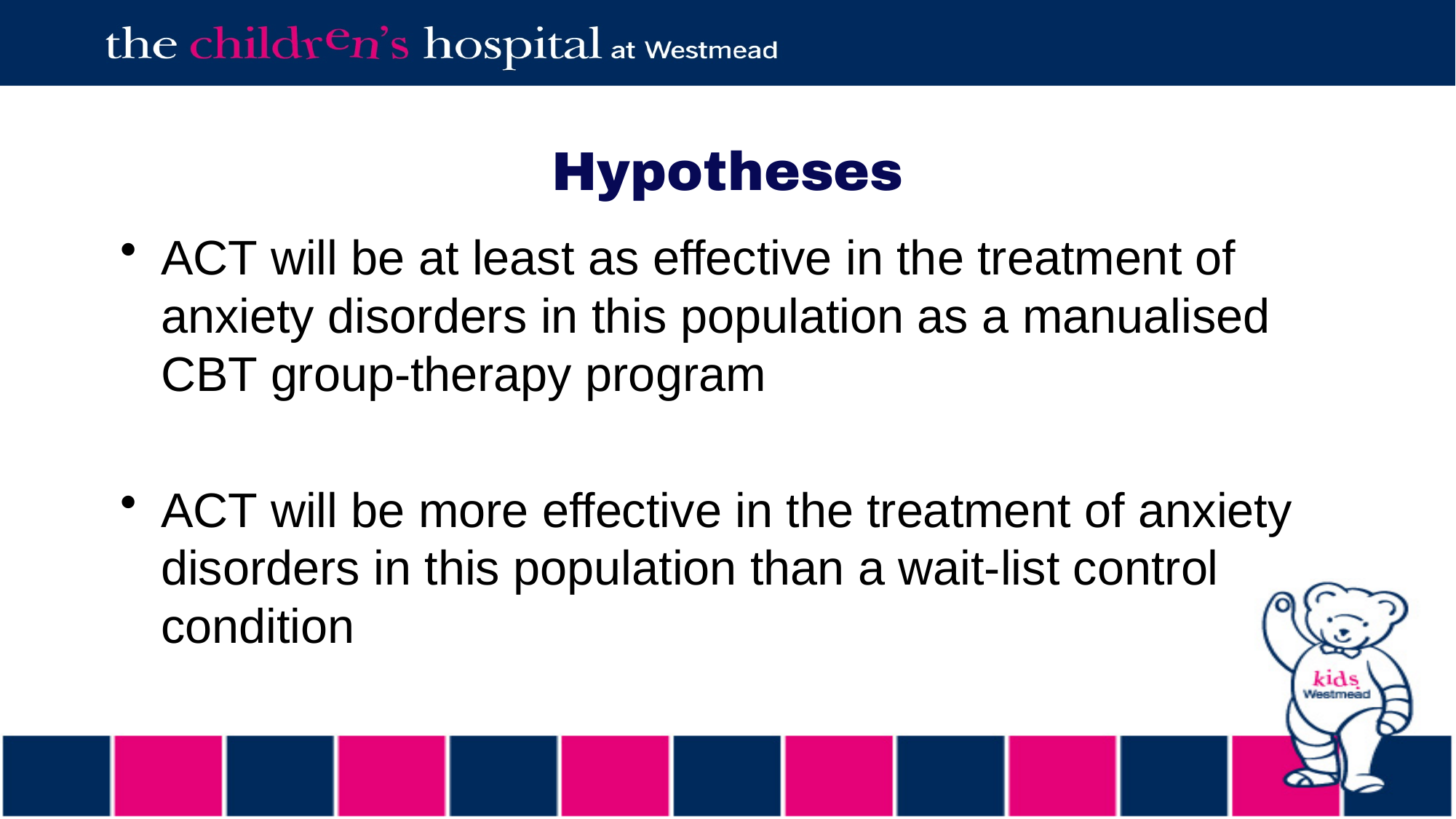

# Hypotheses
ACT will be at least as effective in the treatment of anxiety disorders in this population as a manualised CBT group-therapy program

ACT will be more effective in the treatment of anxiety disorders in this population than a wait-list control condition